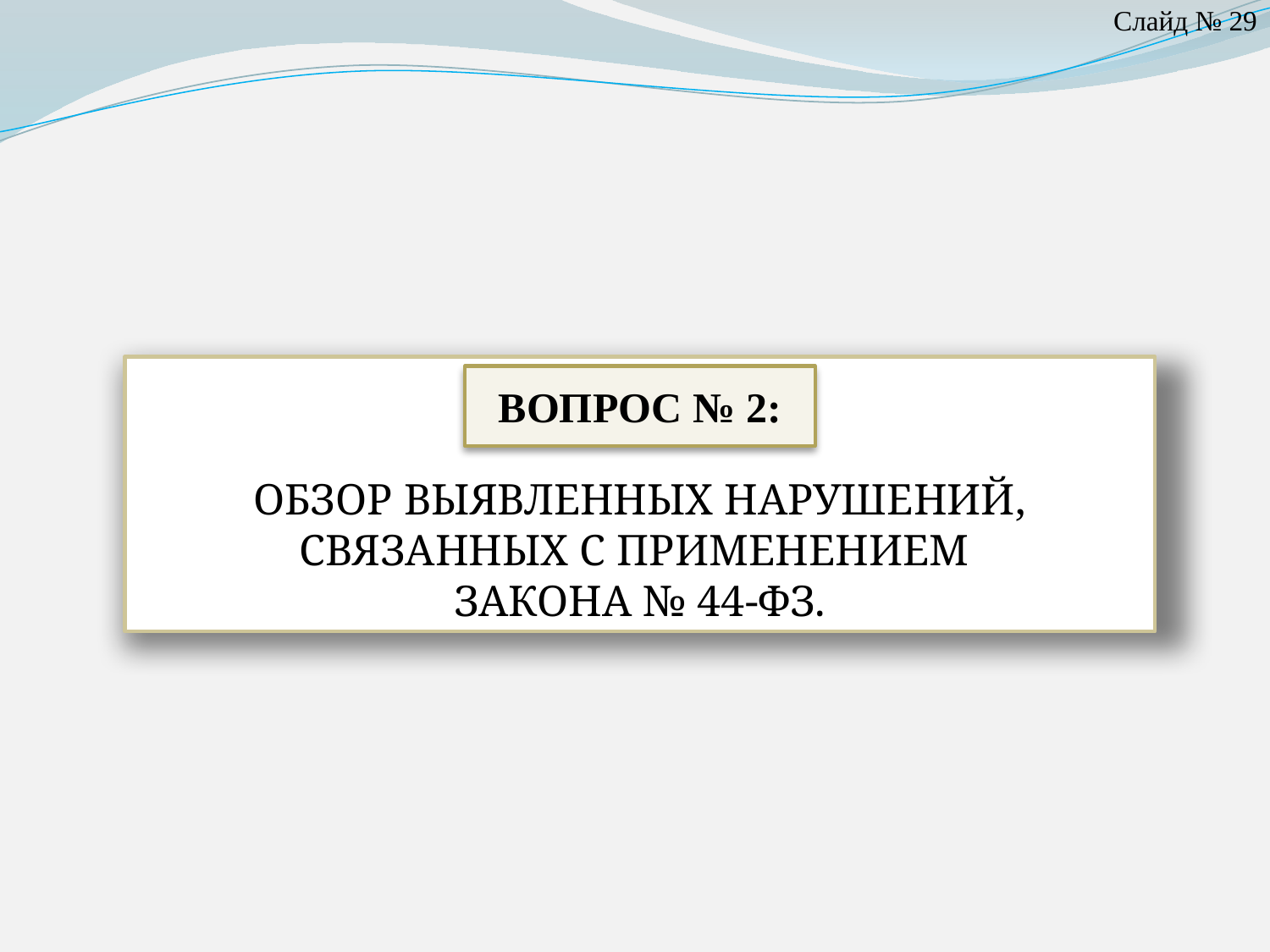

Слайд № 29
ВОПРОС № 2:

ОБЗОР ВЫЯВЛЕННЫХ НАРУШЕНИЙ, СВЯЗАННЫХ С ПРИМЕНЕНИЕМ
ЗАКОНА № 44-ФЗ.
ВОПРОС № 2: